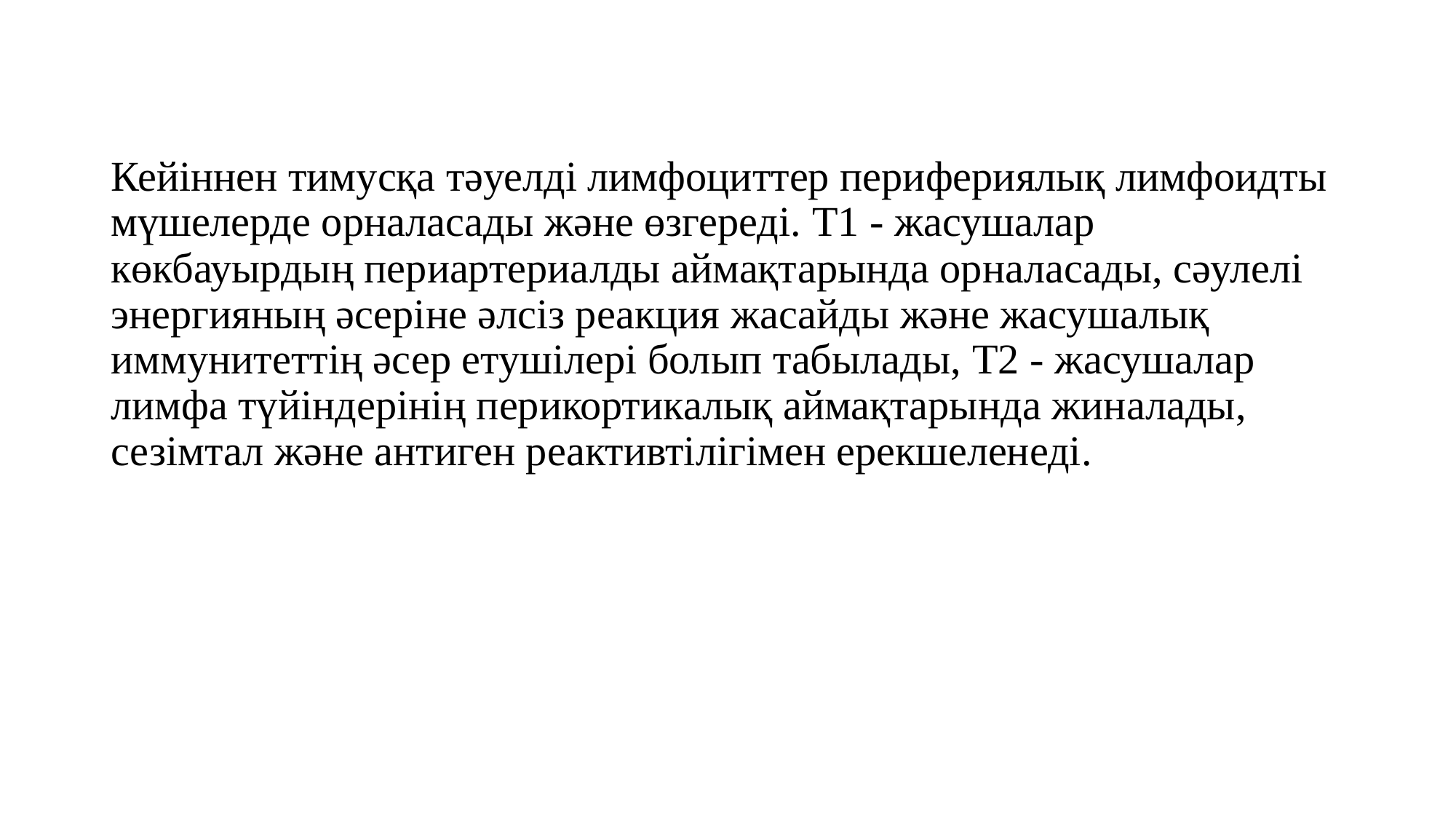

Кейіннен тимусқа тәуелді лимфоциттер перифериялық лимфоидты мүшелерде орналасады және өзгереді. T1 - жасушалар көкбауырдың периартериалды аймақтарында орналасады, сәулелі энергияның әсеріне әлсіз реакция жасайды және жасушалық иммунитеттің әсер етушілері болып табылады, T2 - жасушалар лимфа түйіндерінің перикортикалық аймақтарында жиналады, сезімтал және антиген реактивтілігімен ерекшеленеді.